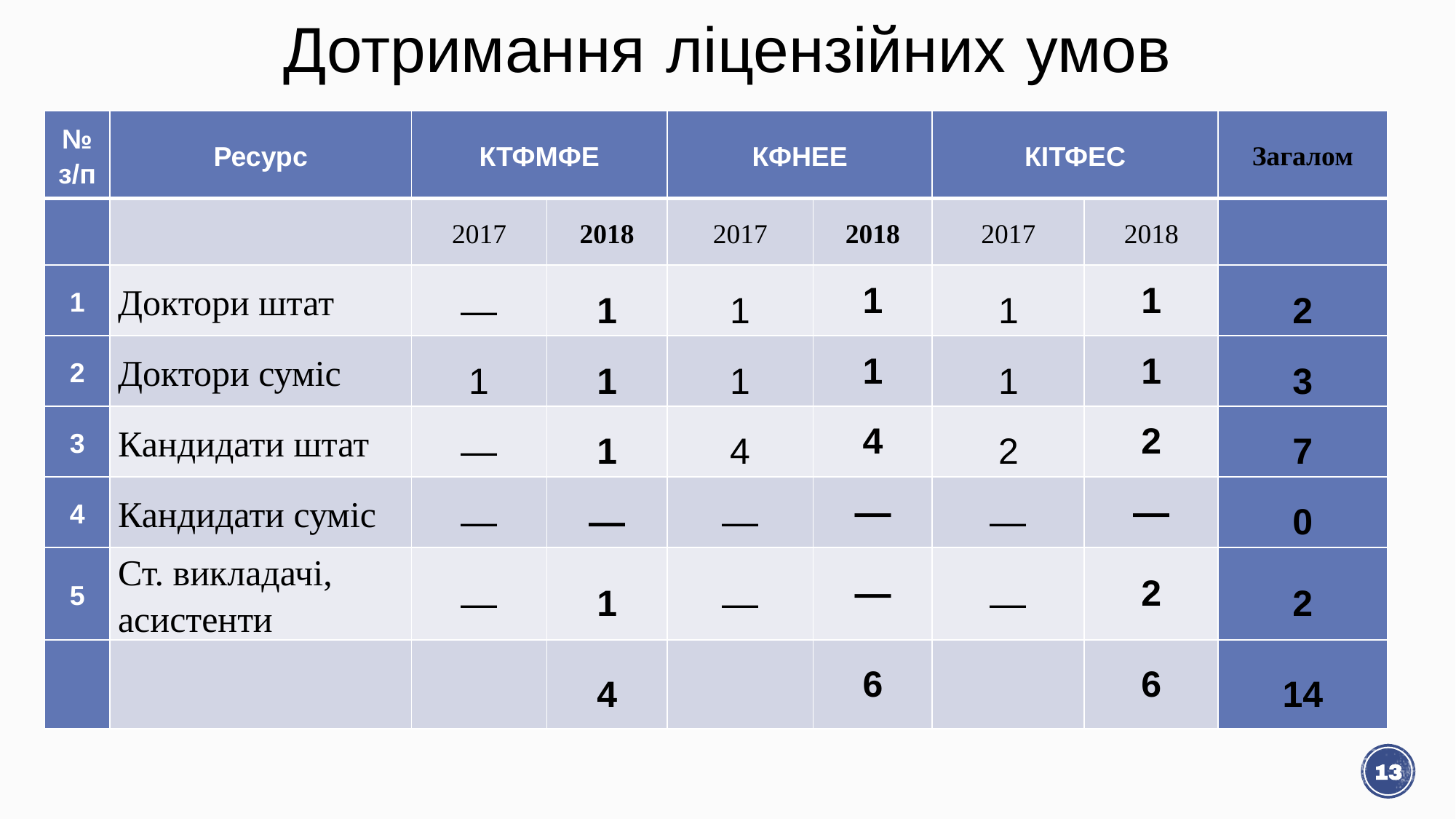

# Дотримання ліцензійних умов
| № з/п | Ресурс | КТФМФЕ |  | КФНЕЕ |  | КІТФЕС |  | Загалом |
| --- | --- | --- | --- | --- | --- | --- | --- | --- |
|  |  | 2017 | 2018 | 2017 | 2018 | 2017 | 2018 |  |
| 1 | Доктори штат | — | 1 | 1 | 1 | 1 | 1 | 2 |
| 2 | Доктори суміс | 1 | 1 | 1 | 1 | 1 | 1 | 3 |
| 3 | Кандидати штат | — | 1 | 4 | 4 | 2 | 2 | 7 |
| 4 | Кандидати суміс | — | — | — | — | — | — | 0 |
| 5 | Ст. викладачі, асистенти | — | 1 | — | — | — | 2 | 2 |
|  |  |  | 4 |  | 6 |  | 6 | 14 |
13